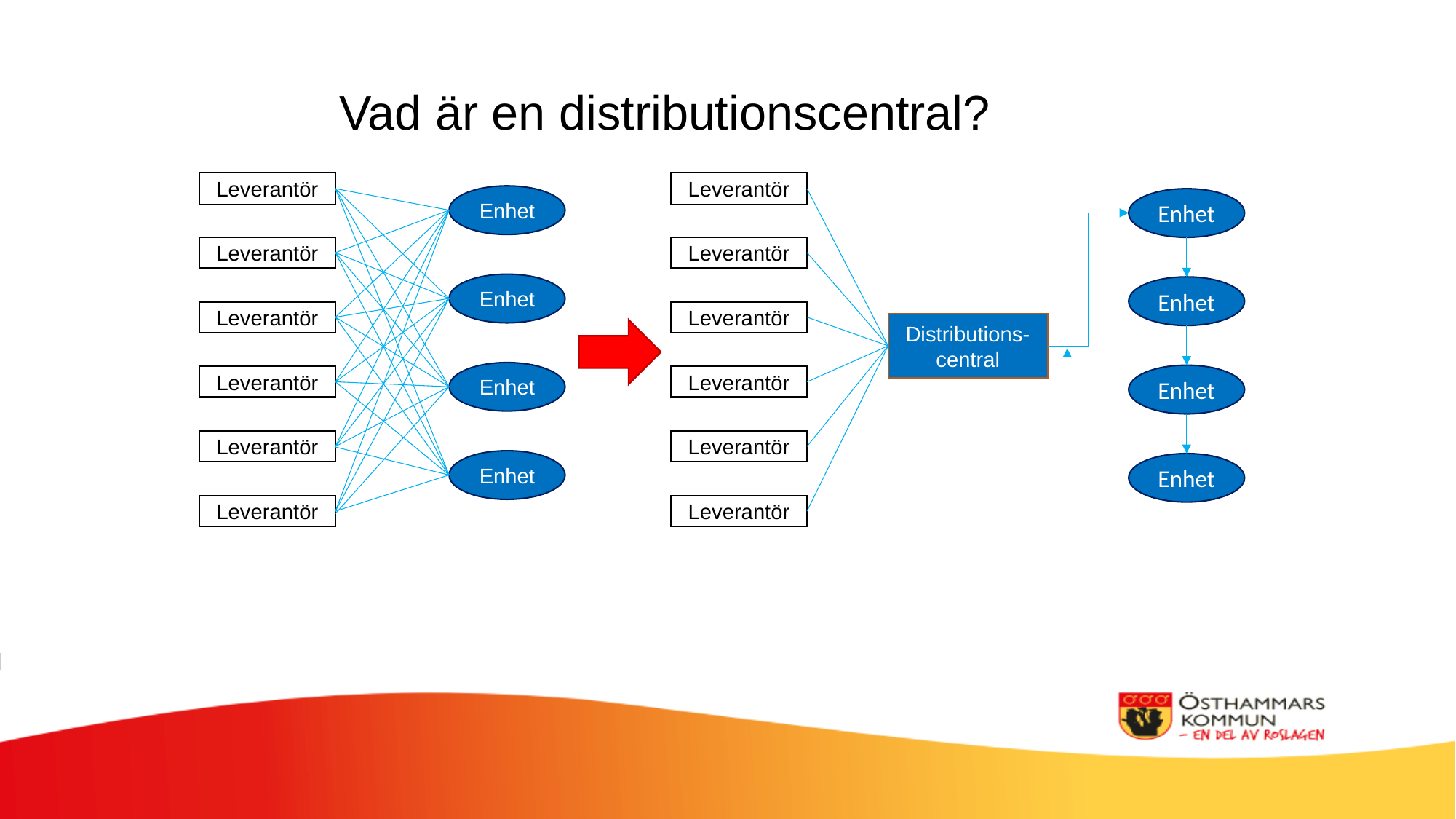

Vad är en distributionscentral?
Leverantör
Leverantör
Enhet
Enhet
Leverantör
Leverantör
Enhet
Enhet
Leverantör
Leverantör
Distributions-central

Enhet
Enhet
Leverantör
Leverantör
Leverantör
Leverantör
Enhet
Enhet
Leverantör
Leverantör